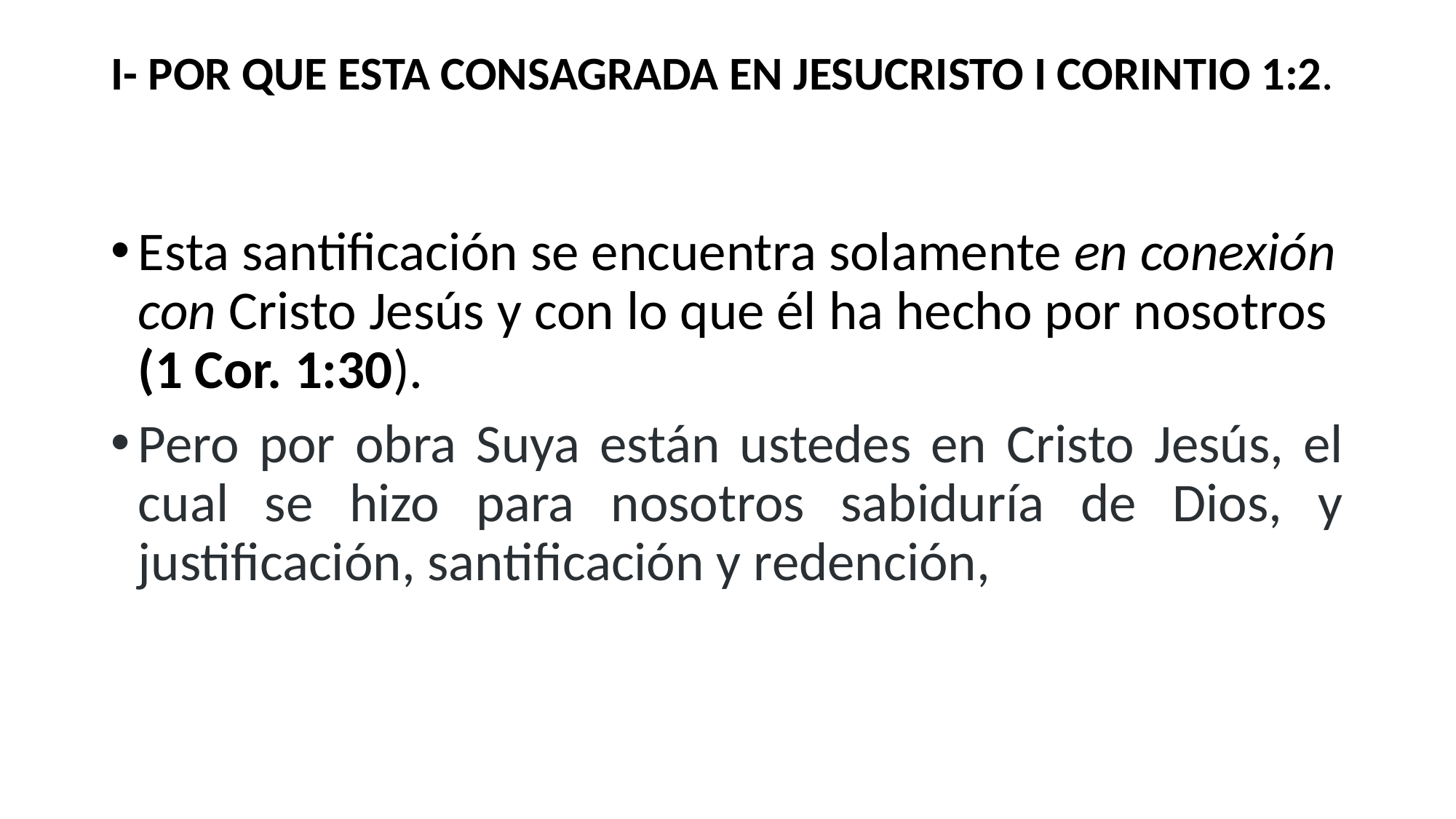

# I- POR QUE ESTA CONSAGRADA EN JESUCRISTO I CORINTIO 1:2.
Esta santificación se encuentra solamente en conexión con Cristo Jesús y con lo que él ha hecho por nosotros (1 Cor. 1:30).
Pero por obra Suya están ustedes en Cristo Jesús, el cual se hizo para nosotros sabiduría de Dios, y justificación, santificación y redención,